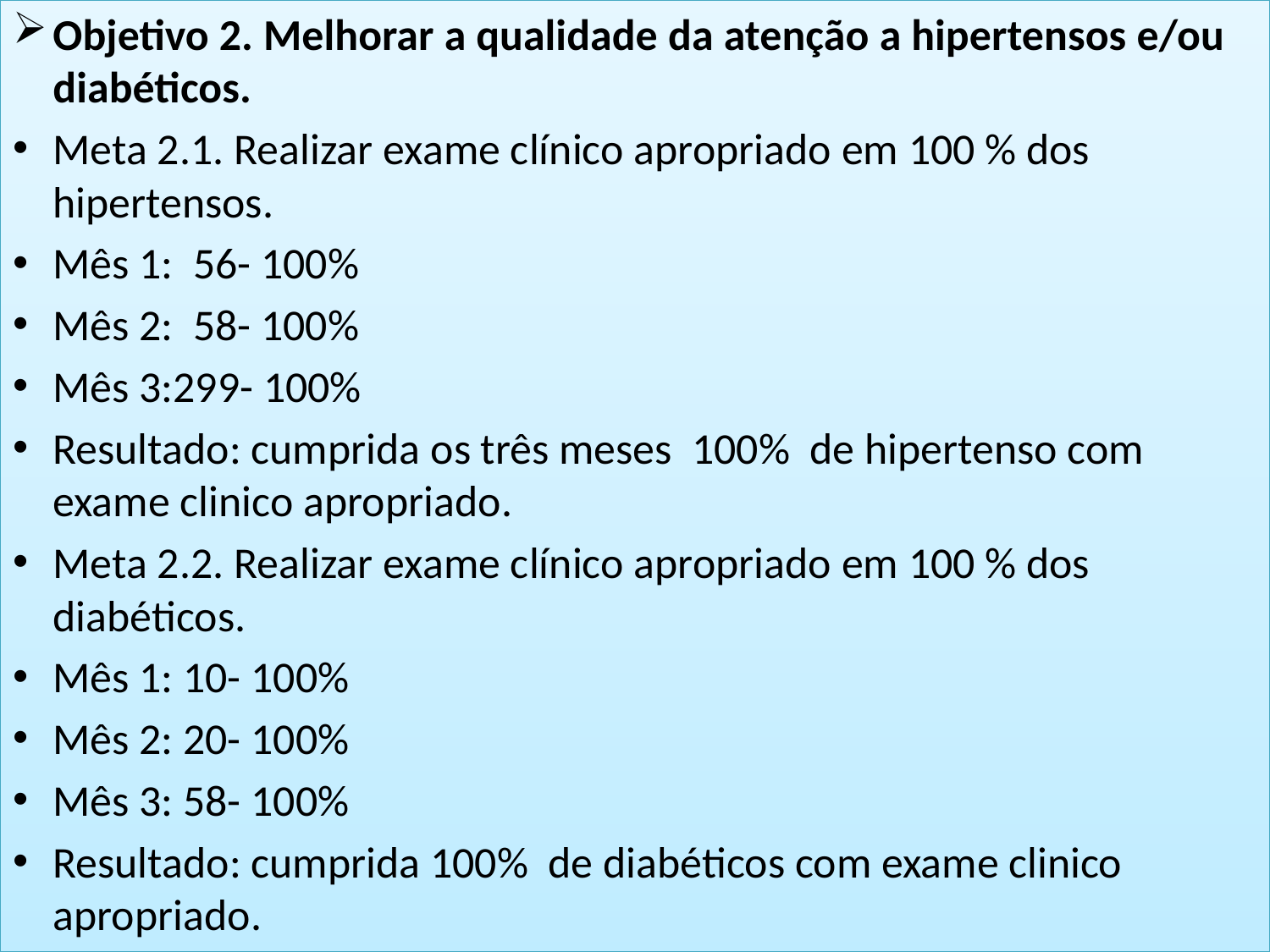

Objetivo 2. Melhorar a qualidade da atenção a hipertensos e/ou diabéticos.
Meta 2.1. Realizar exame clínico apropriado em 100 % dos hipertensos.
Mês 1:  56- 100%
Mês 2:  58- 100%
Mês 3:299- 100%
Resultado: cumprida os três meses  100%  de hipertenso com exame clinico apropriado.
Meta 2.2. Realizar exame clínico apropriado em 100 % dos diabéticos.
Mês 1: 10- 100%
Mês 2: 20- 100%
Mês 3: 58- 100%
Resultado: cumprida 100%  de diabéticos com exame clinico apropriado.

#